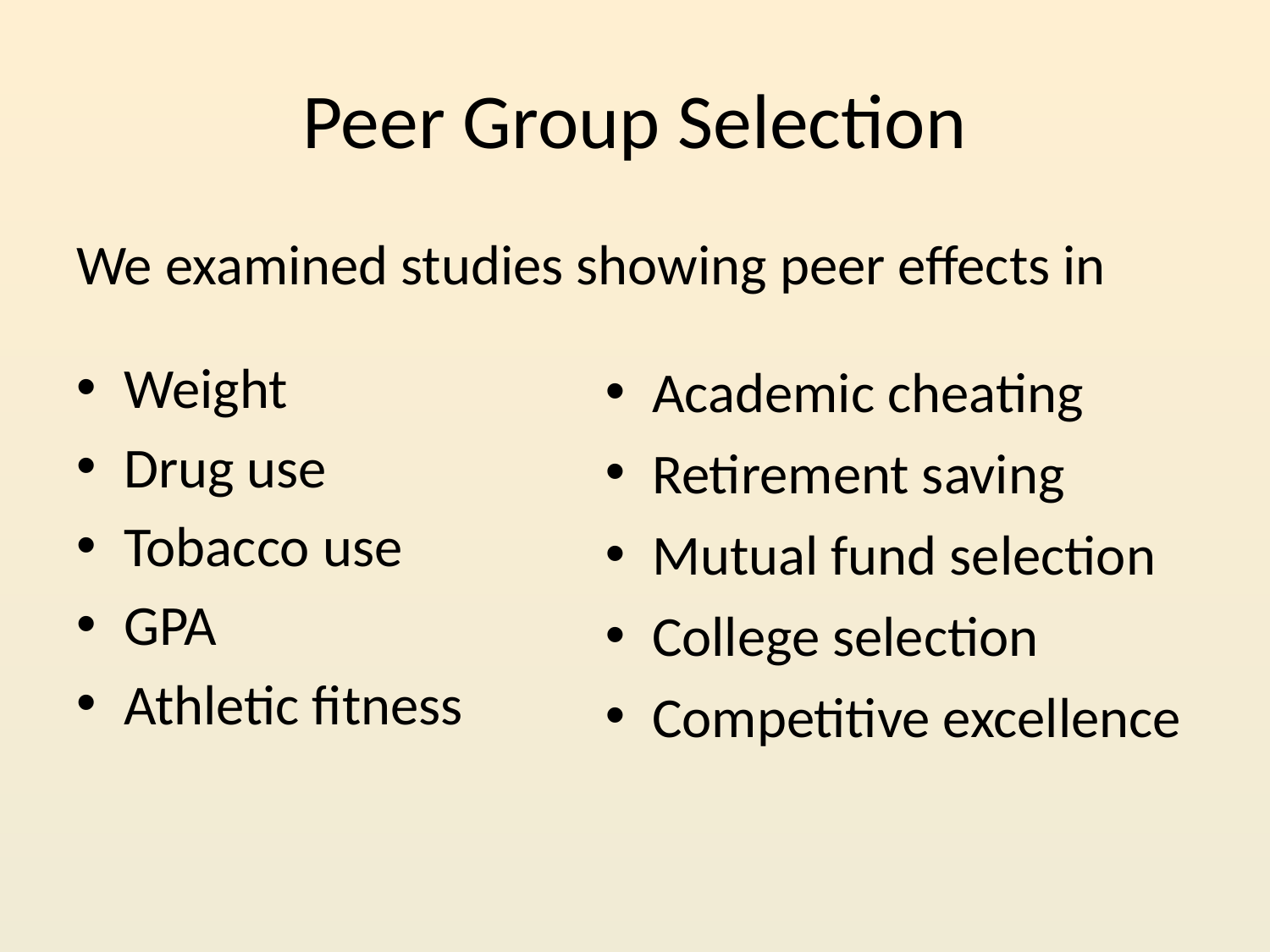

# Peer Group Selection
We examined studies showing peer effects in

Weight
Drug use
Tobacco use
GPA
Athletic fitness
Academic cheating
Retirement saving
Mutual fund selection
College selection
Competitive excellence